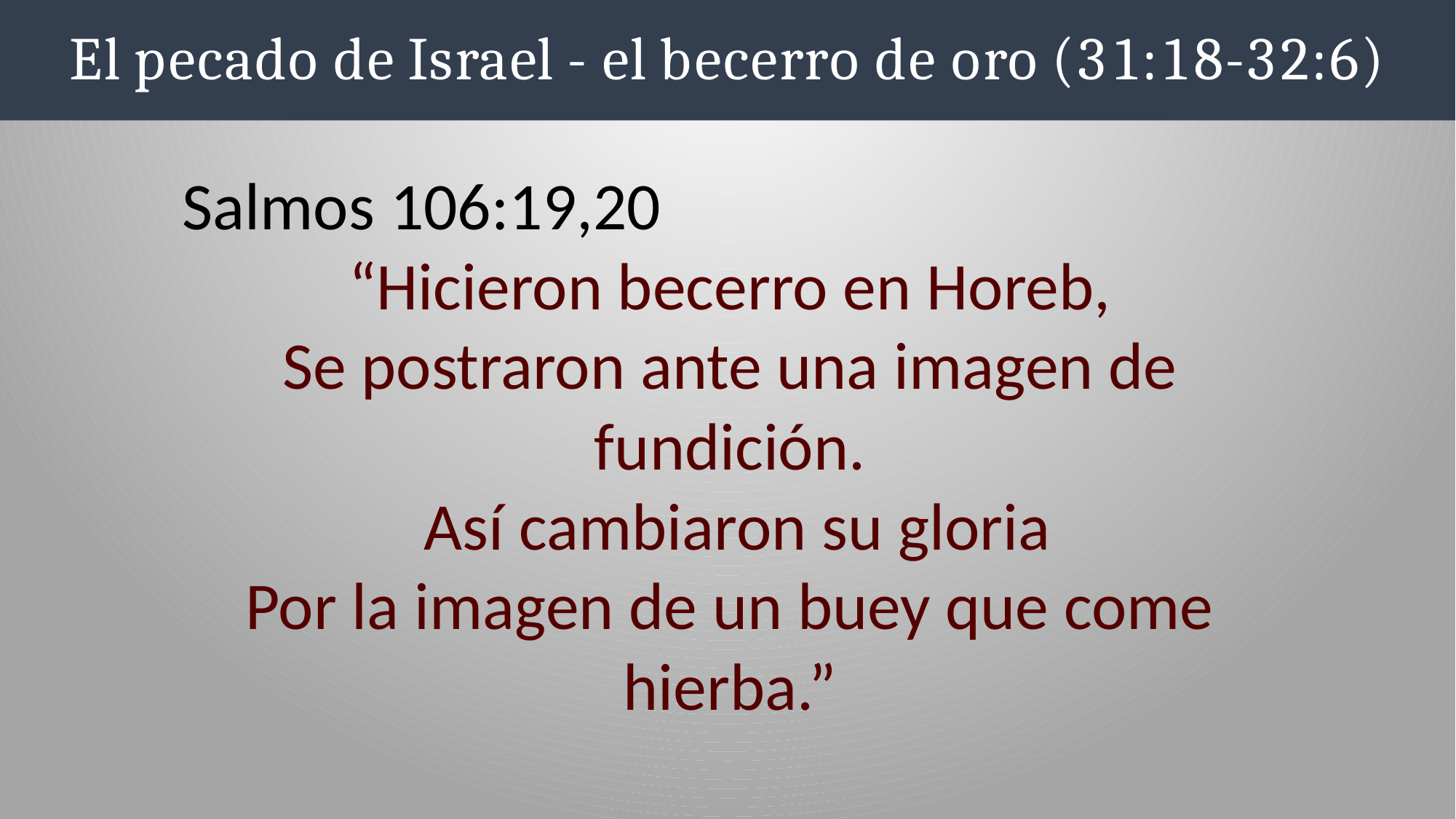

# El pecado de Israel - el becerro de oro (31:18-32:6)
Salmos 106:19,20
“Hicieron becerro en Horeb,
Se postraron ante una imagen de fundición.
 Así cambiaron su gloria
Por la imagen de un buey que come hierba.”